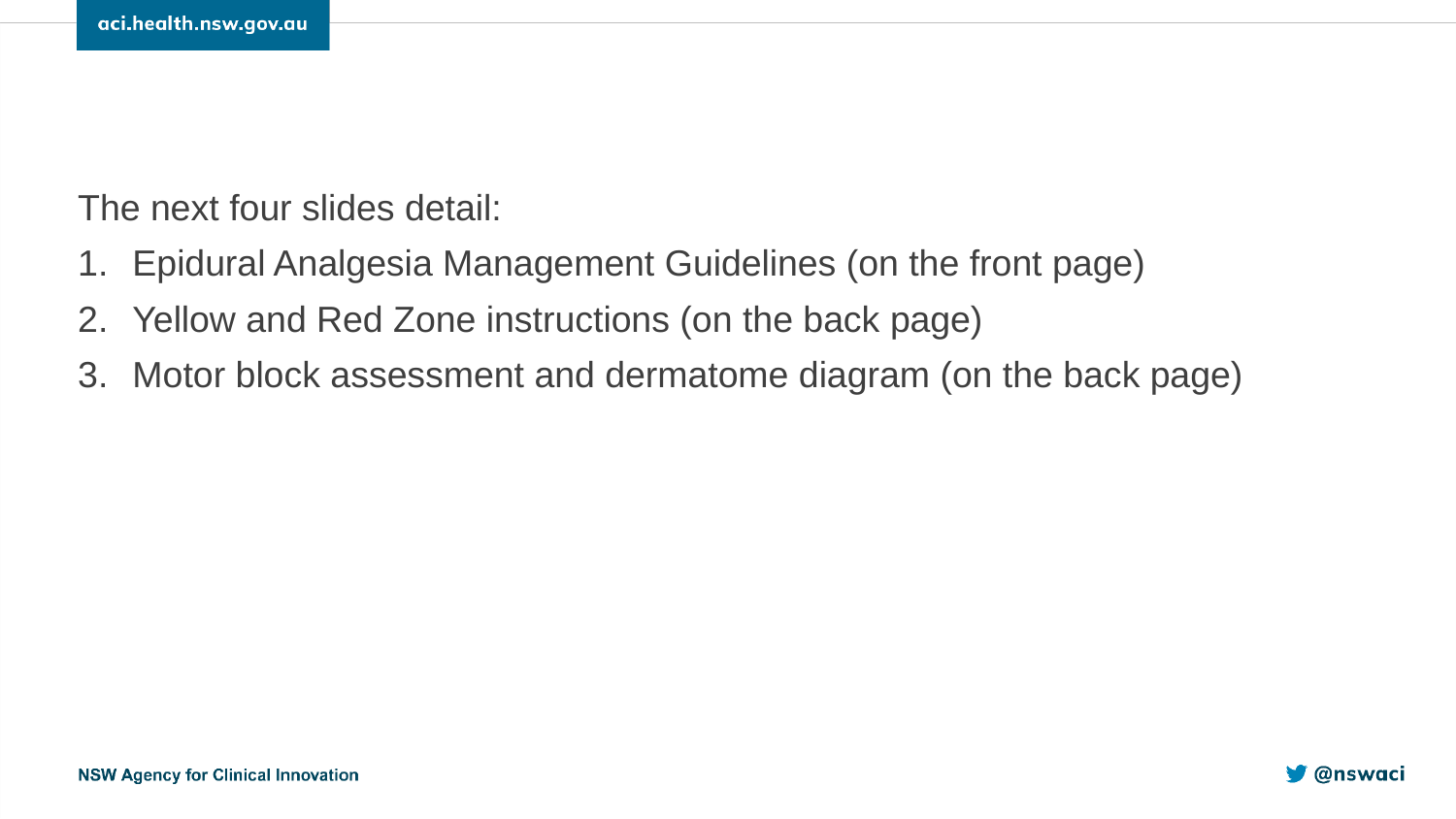

The next four slides detail:
Epidural Analgesia Management Guidelines (on the front page)
Yellow and Red Zone instructions (on the back page)
Motor block assessment and dermatome diagram (on the back page)